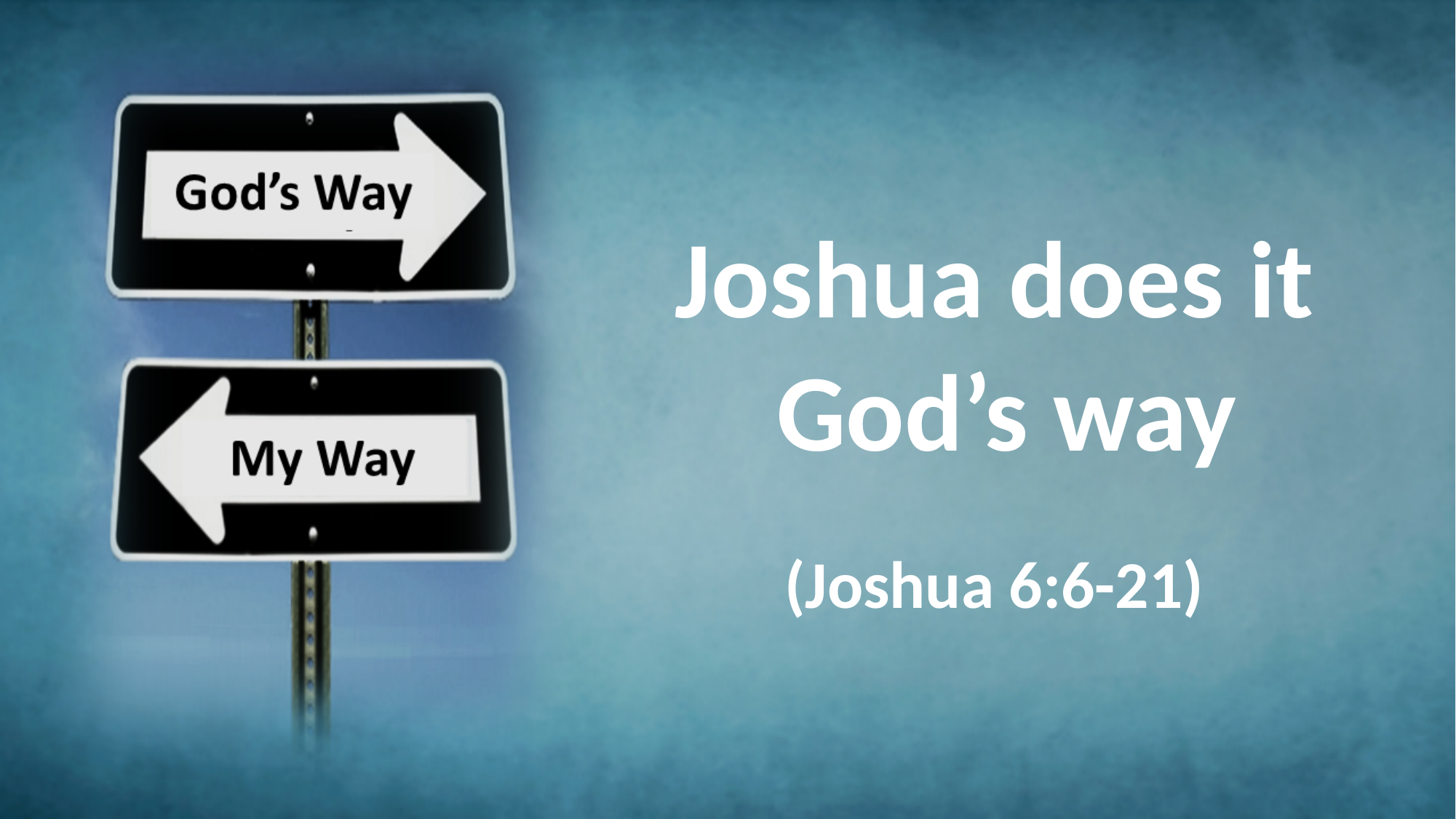

#
Joshua does it
 God’s way

(Joshua 6:6-21)